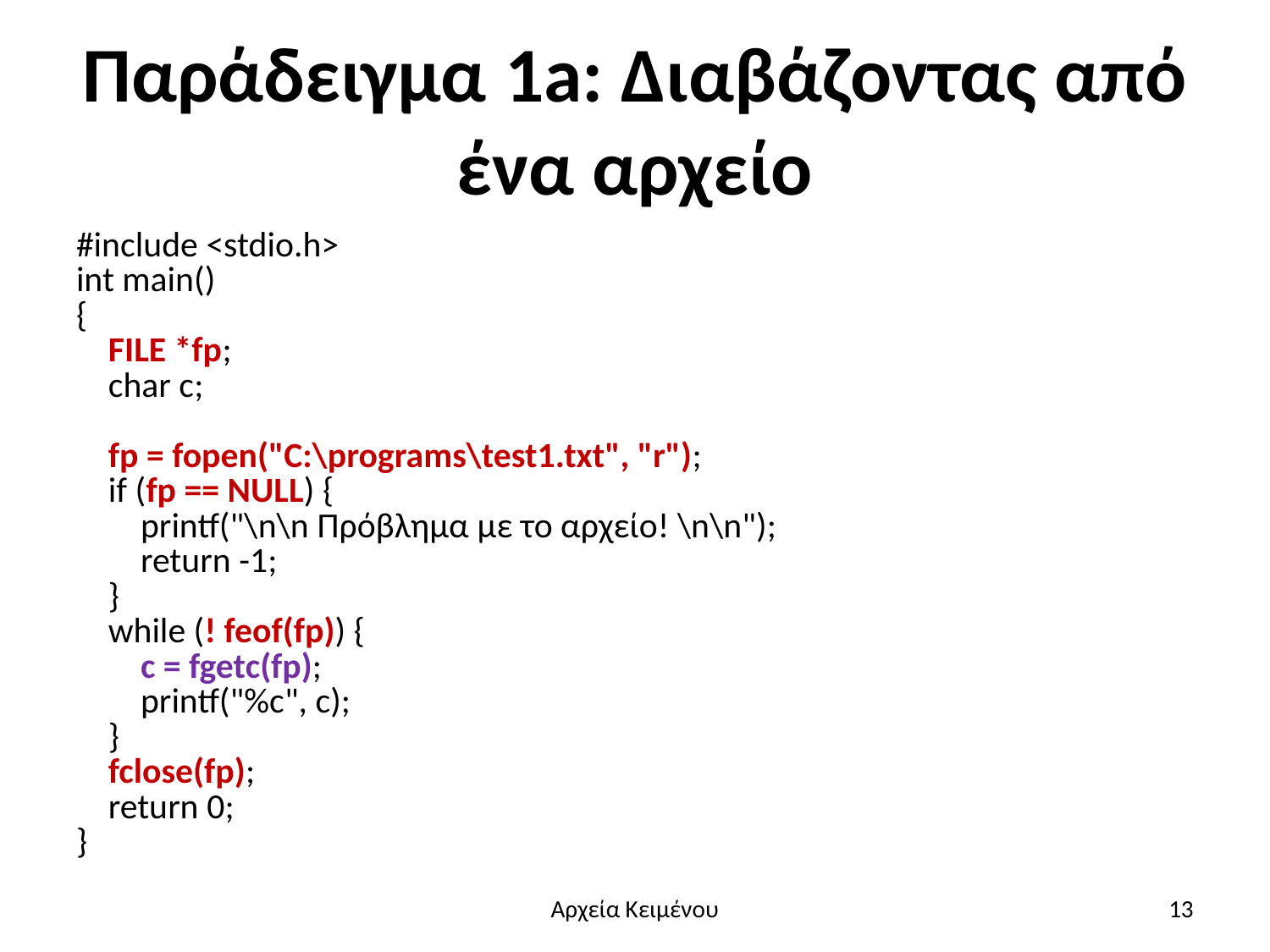

# Παράδειγμα 1a: Διαβάζοντας από ένα αρχείο
#include <stdio.h>
int main()
{
    FILE *fp;
    char c;

    fp = fopen("C:\programs\test1.txt", "r");
    if (fp == NULL) {
        printf("\n\n Πρόβλημα με το αρχείο! \n\n");
        return -1;
    }
    while (! feof(fp)) {
        c = fgetc(fp);
        printf("%c", c);
    }
    fclose(fp);
    return 0;
}
Αρχεία Κειμένου
13